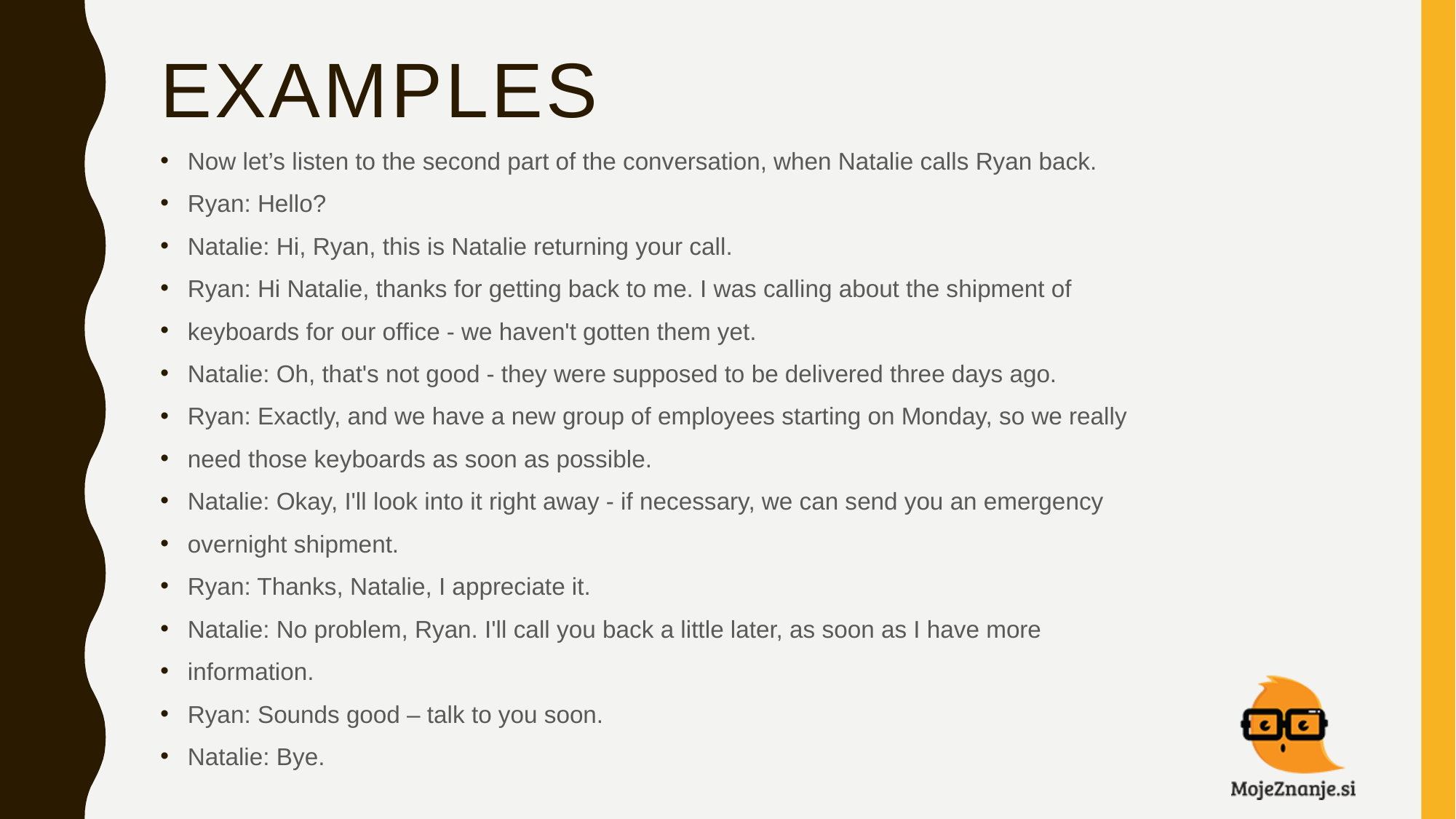

# EXAMPLES
Now let’s listen to the second part of the conversation, when Natalie calls Ryan back.
Ryan: Hello?
Natalie: Hi, Ryan, this is Natalie returning your call.
Ryan: Hi Natalie, thanks for getting back to me. I was calling about the shipment of
keyboards for our office - we haven't gotten them yet.
Natalie: Oh, that's not good - they were supposed to be delivered three days ago.
Ryan: Exactly, and we have a new group of employees starting on Monday, so we really
need those keyboards as soon as possible.
Natalie: Okay, I'll look into it right away - if necessary, we can send you an emergency
overnight shipment.
Ryan: Thanks, Natalie, I appreciate it.
Natalie: No problem, Ryan. I'll call you back a little later, as soon as I have more
information.
Ryan: Sounds good – talk to you soon.
Natalie: Bye.